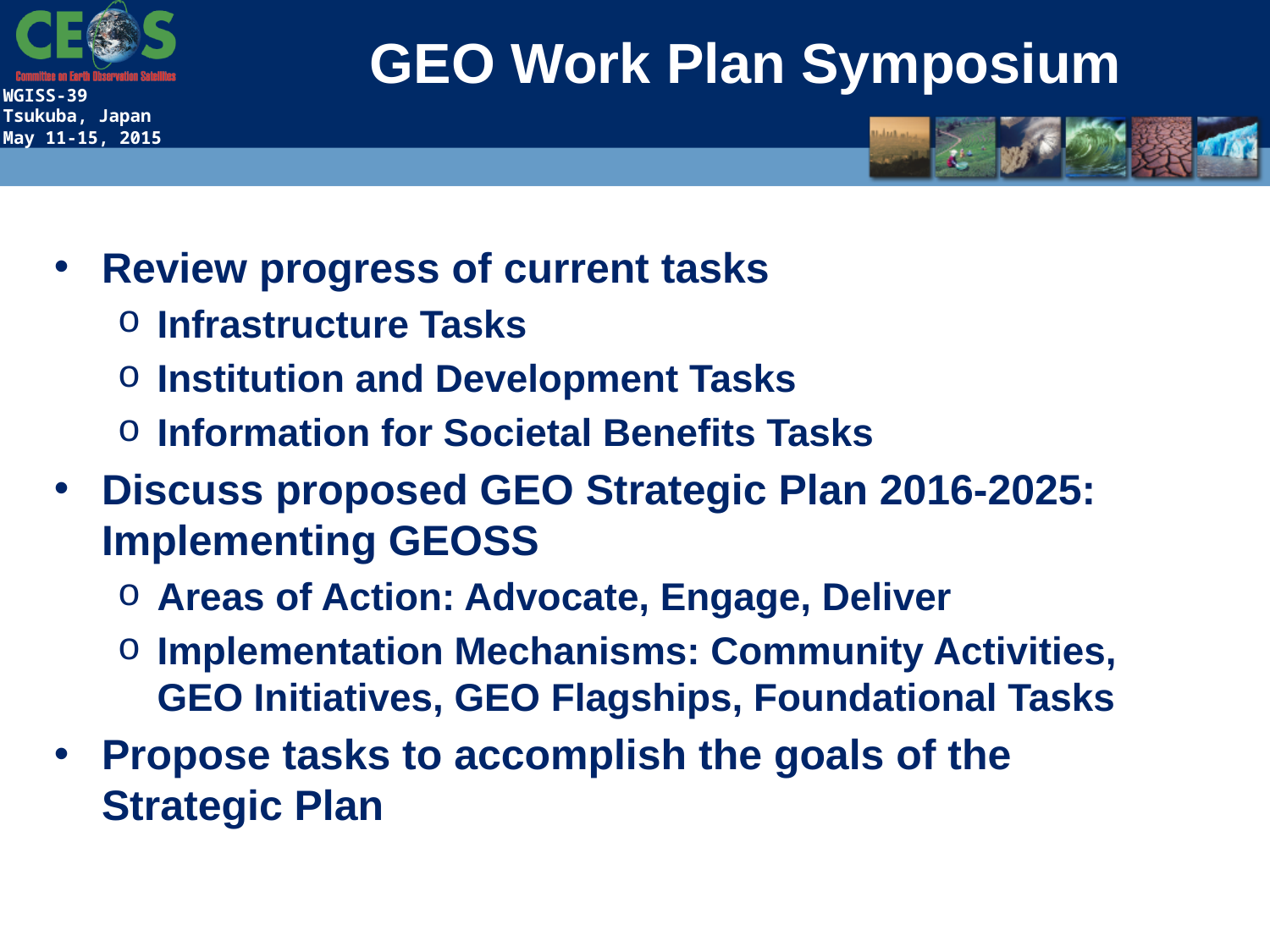

# GEO Work Plan Symposium
Review progress of current tasks
Infrastructure Tasks
Institution and Development Tasks
Information for Societal Benefits Tasks
Discuss proposed GEO Strategic Plan 2016-2025: Implementing GEOSS
Areas of Action: Advocate, Engage, Deliver
Implementation Mechanisms: Community Activities, GEO Initiatives, GEO Flagships, Foundational Tasks
Propose tasks to accomplish the goals of the Strategic Plan